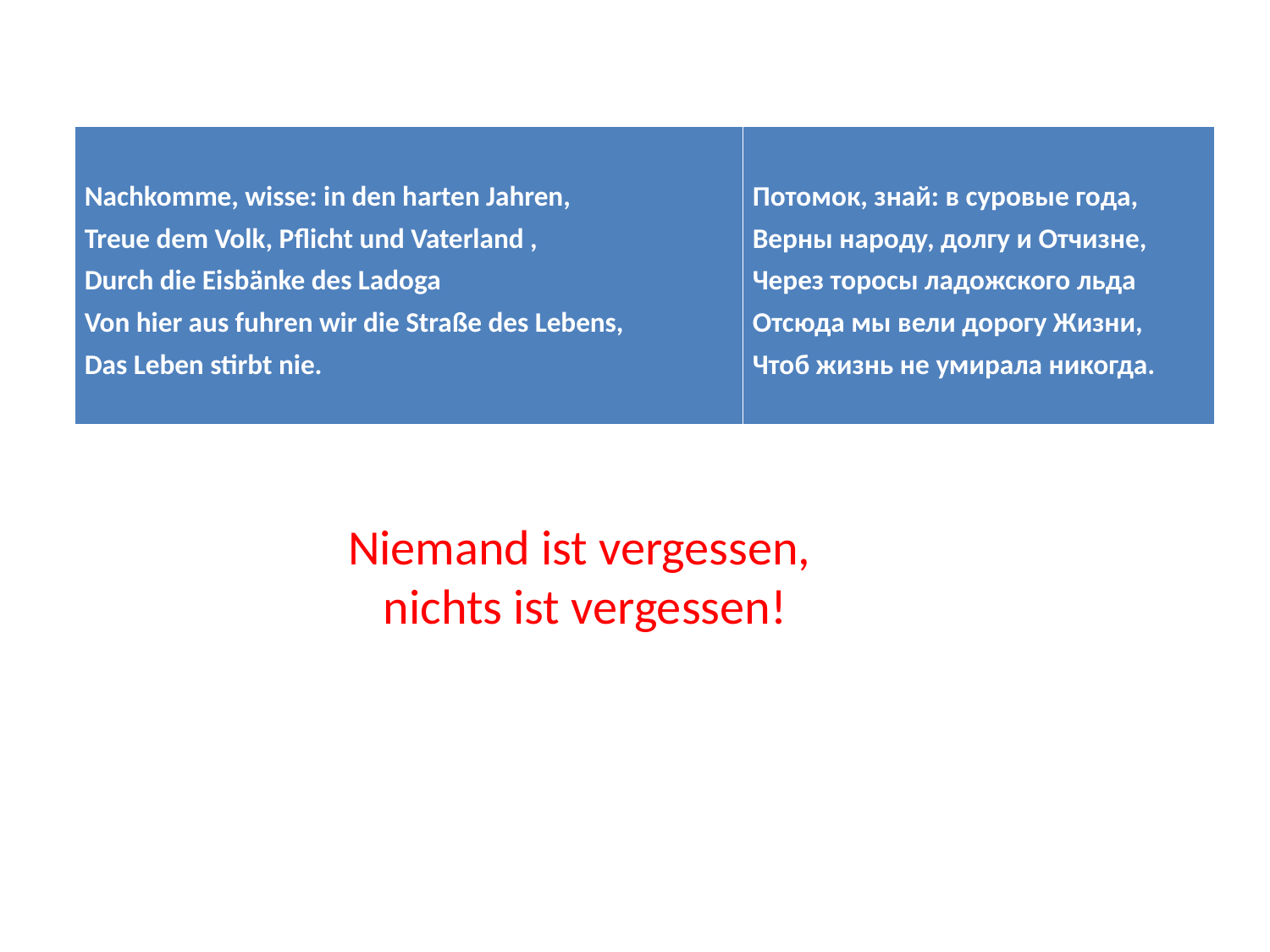

| Nachkomme, wisse: in den harten Jahren, Treue dem Volk, Pflicht und Vaterland , Durch die Eisbänke des Ladoga Von hier aus fuhren wir die Straße des Lebens, Das Leben stirbt nie. | Потомок, знай: в суровые года, Верны народу, долгу и Отчизне, Через торосы ладожского льда Отсюда мы вели дорогу Жизни, Чтоб жизнь не умирала никогда. |
| --- | --- |

Niemand ist vergessen,
nichts ist vergessen!